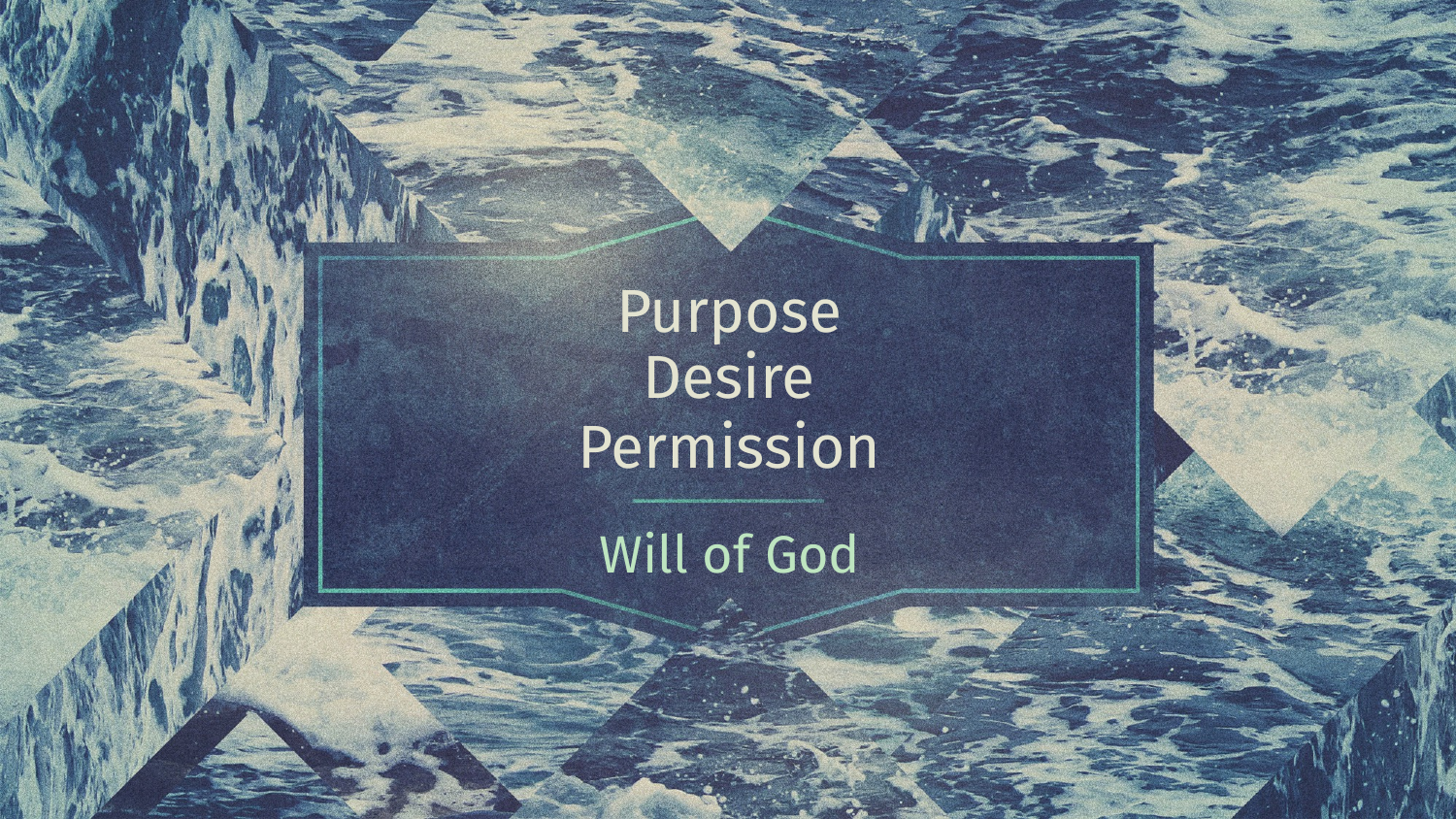

# Purpose
Desire
Permission
Will of God